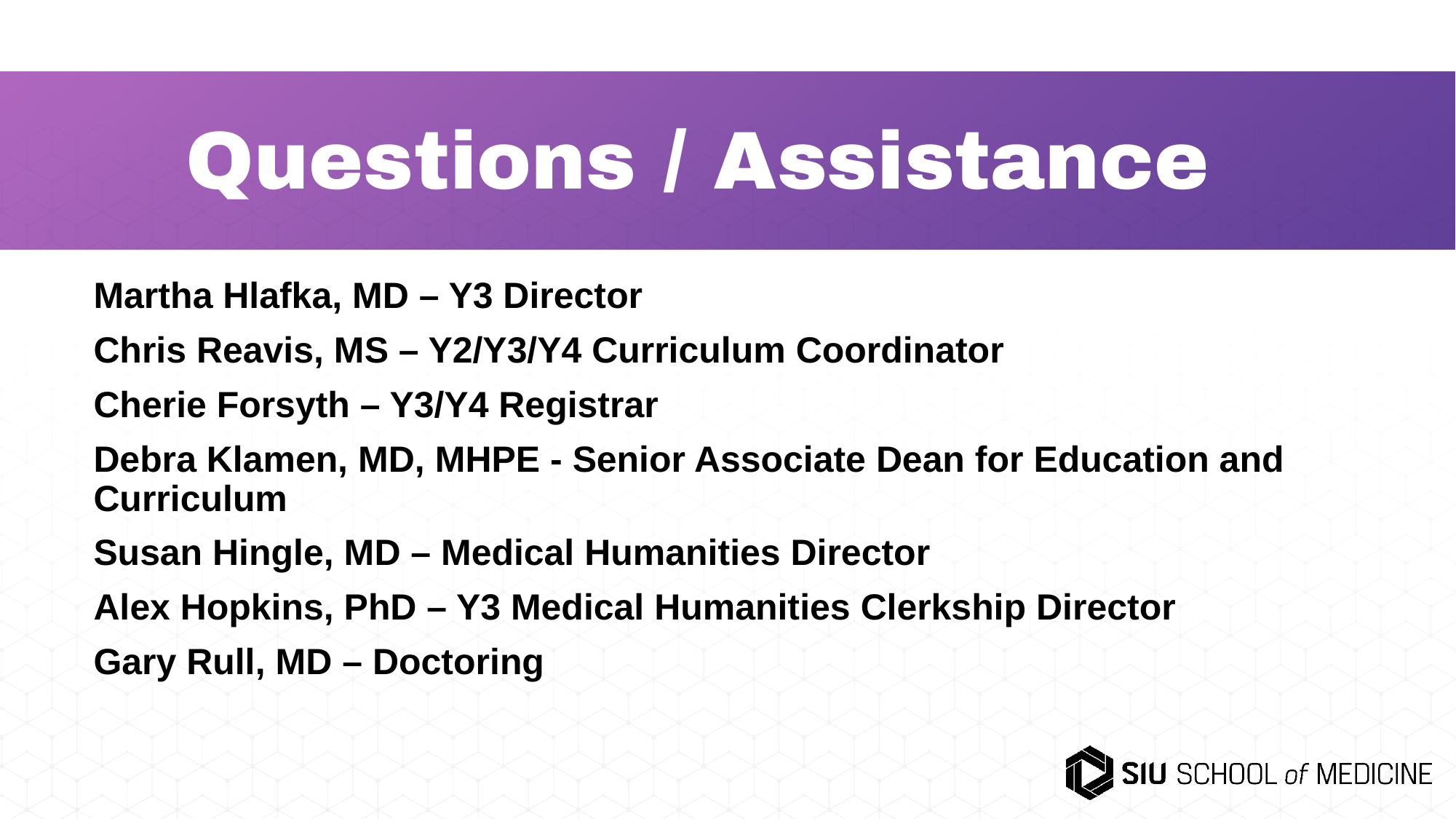

# Questions / Assistance
Martha Hlafka, MD – Y3 Director
Chris Reavis, MS – Y2/Y3/Y4 Curriculum Coordinator
Cherie Forsyth – Y3/Y4 Registrar
Debra Klamen, MD, MHPE - Senior Associate Dean for Education and Curriculum
Susan Hingle, MD – Medical Humanities Director
Alex Hopkins, PhD – Y3 Medical Humanities Clerkship Director
Gary Rull, MD – Doctoring